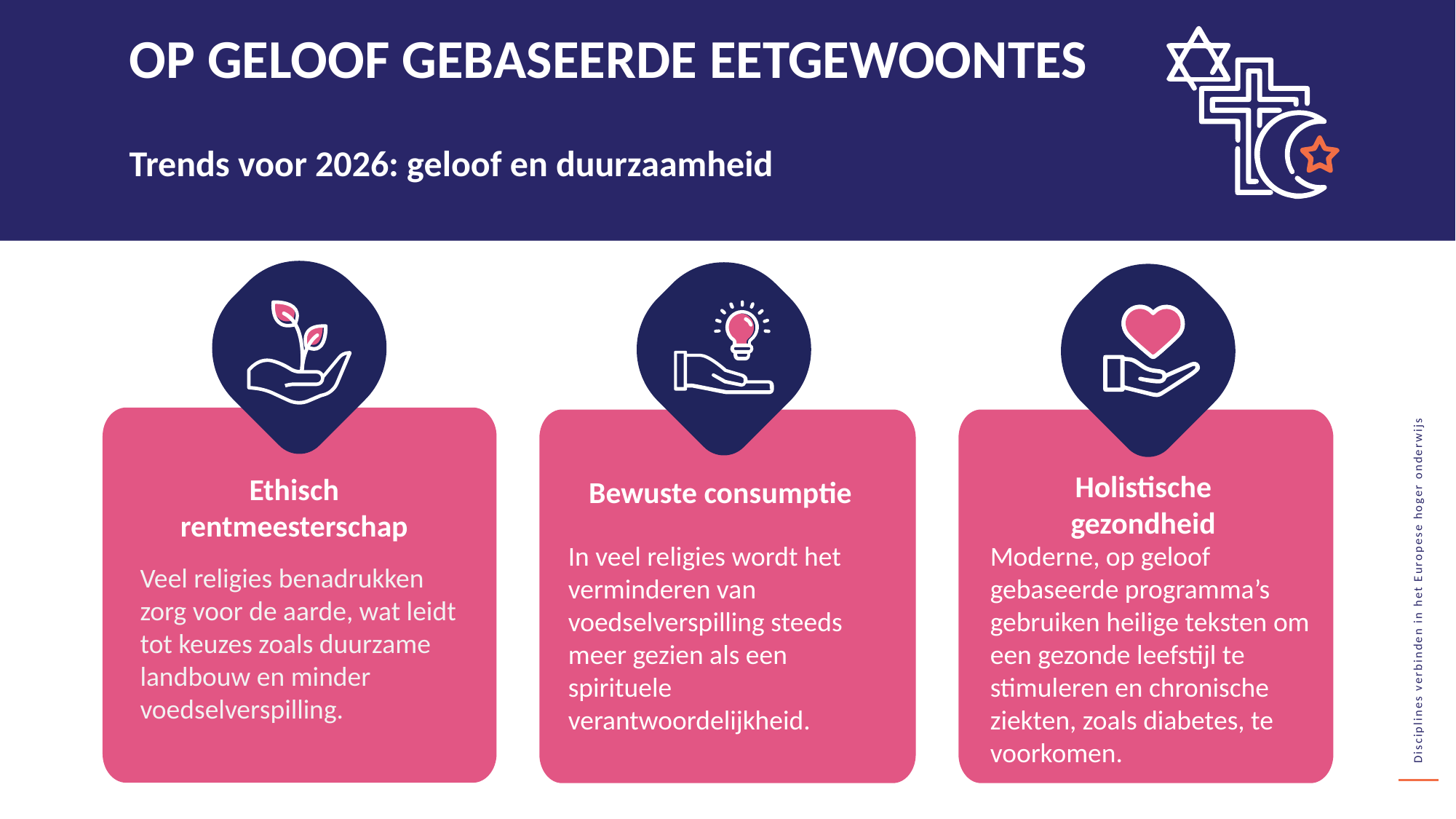

OP GELOOF GEBASEERDE EETGEWOONTES
Trends voor 2026: geloof en duurzaamheid

Holistische gezondheid

Ethisch rentmeesterschap

Bewuste consumptie

In veel religies wordt het verminderen van voedselverspilling steeds meer gezien als een spirituele verantwoordelijkheid.
Moderne, op geloof gebaseerde programma’s gebruiken heilige teksten om een gezonde leefstijl te stimuleren en chronische ziekten, zoals diabetes, te voorkomen.
Veel religies benadrukken zorg voor de aarde, wat leidt tot keuzes zoals duurzame landbouw en minder voedselverspilling.